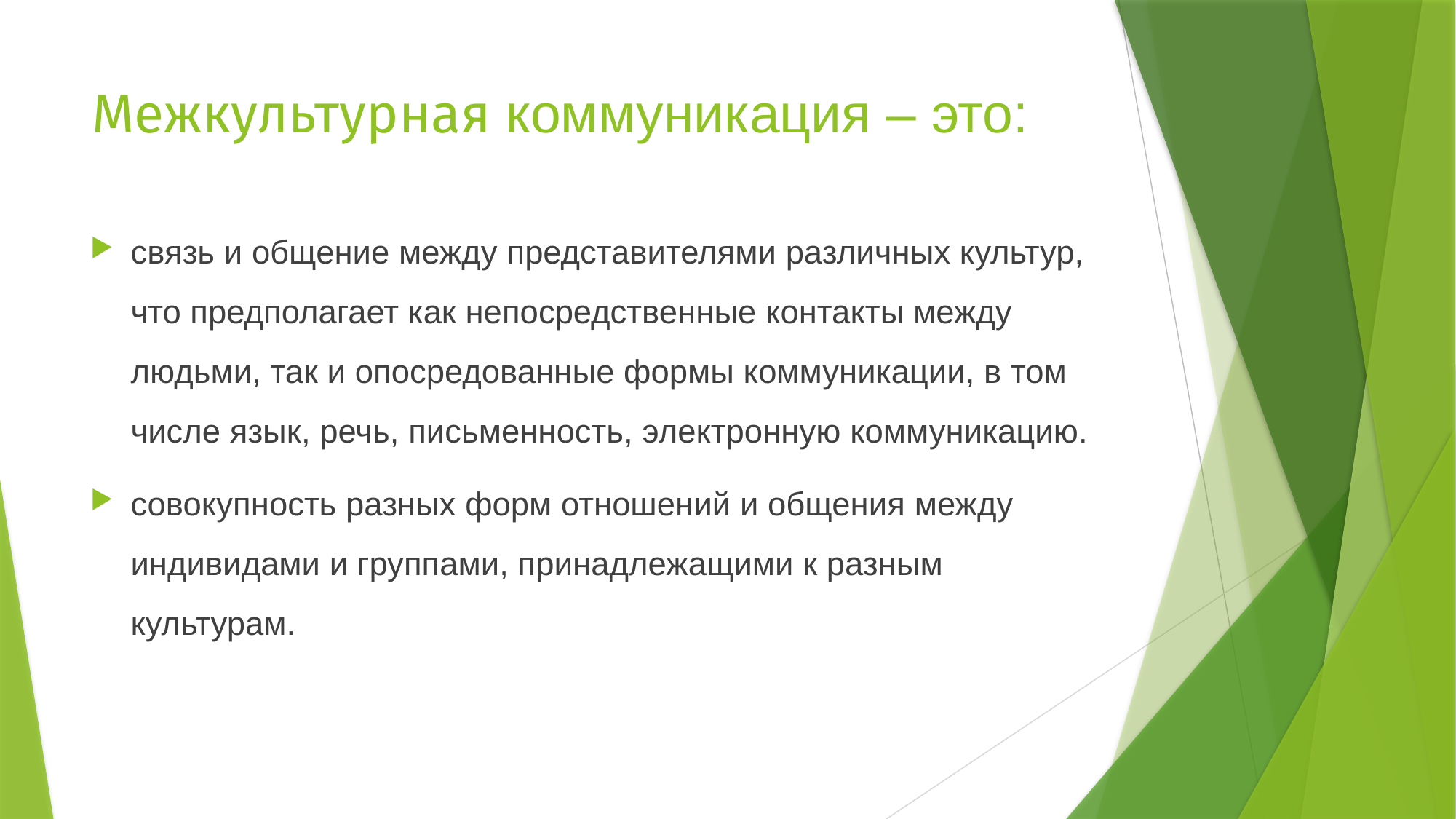

# Межкультурная коммуникация – это:
связь и общение между представителями различных культур, что предполагает как непосредственные контакты между людьми, так и опосредованные формы коммуникации, в том числе язык, речь, письменность, электронную коммуникацию.
совокупность разных форм отношений и общения между индивидами и группами, принадлежащими к разным культурам.